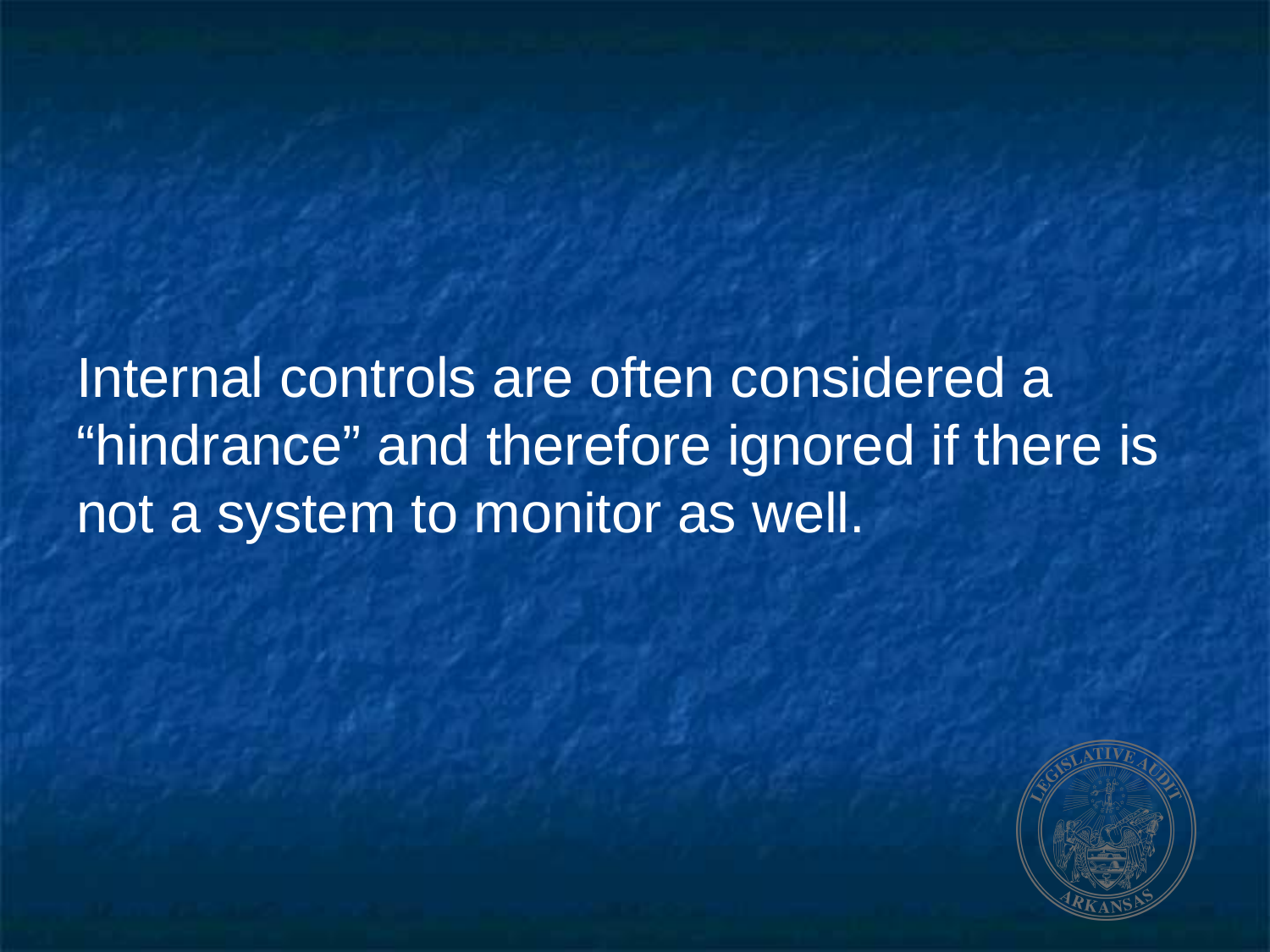

# Internal controls are often considered a “hindrance” and therefore ignored if there is not a system to monitor as well.